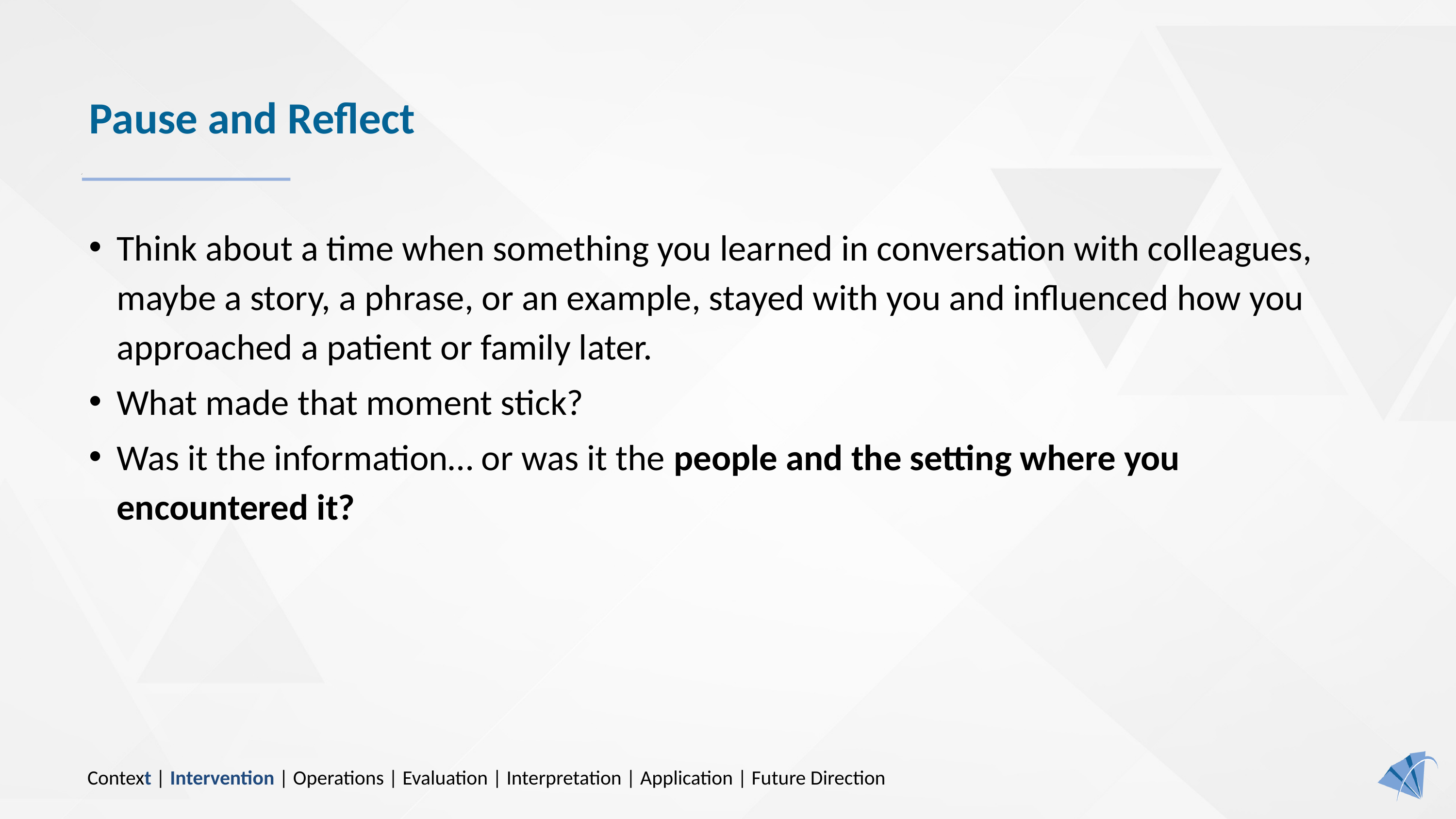

# Pause and Reflect

Think about a time when something you learned in conversation with colleagues, maybe a story, a phrase, or an example, stayed with you and influenced how you approached a patient or family later.
What made that moment stick?
Was it the information… or was it the people and the setting where you encountered it?

Context | Intervention | Operations | Evaluation | Interpretation | Application | Future Direction